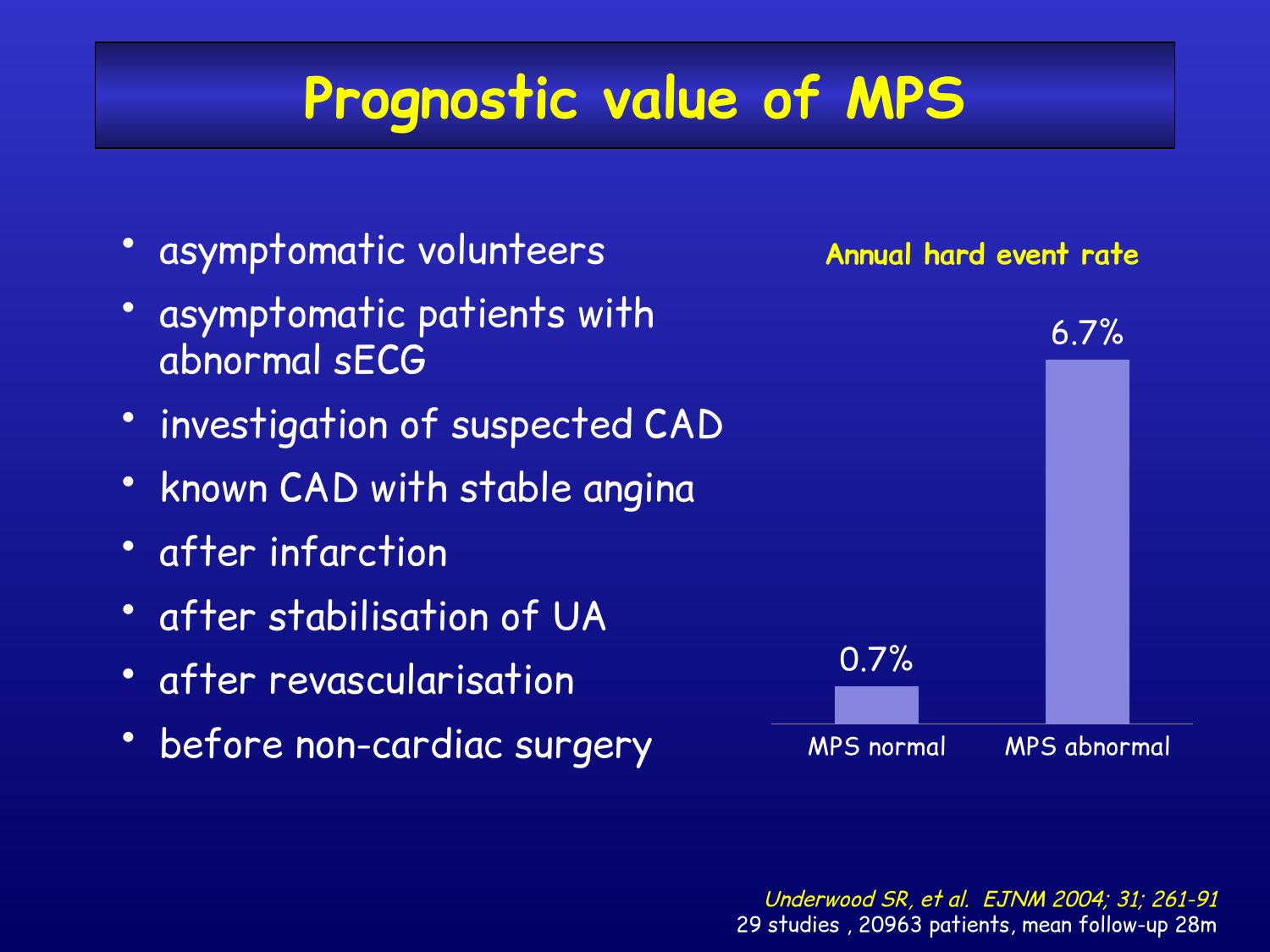

# Prognostic value of MPS

### Chart: Annual hard event rate

| Category |  |
|---|---|
| MPS normal | 0.007000000000000011 |
| MPS abnormal | 0.067 |
asymptomatic volunteers
asymptomatic patients with
abnormal sECG
investigation of suspected CAD
known CAD with stable angina
after infarction
after stabilisation of UA
after revascularisation
before non-cardiac surgery
Underwood SR, et al.  EJNM 2004; 31; 261-91
29 studies , 20963 patients, mean follow-up 28m